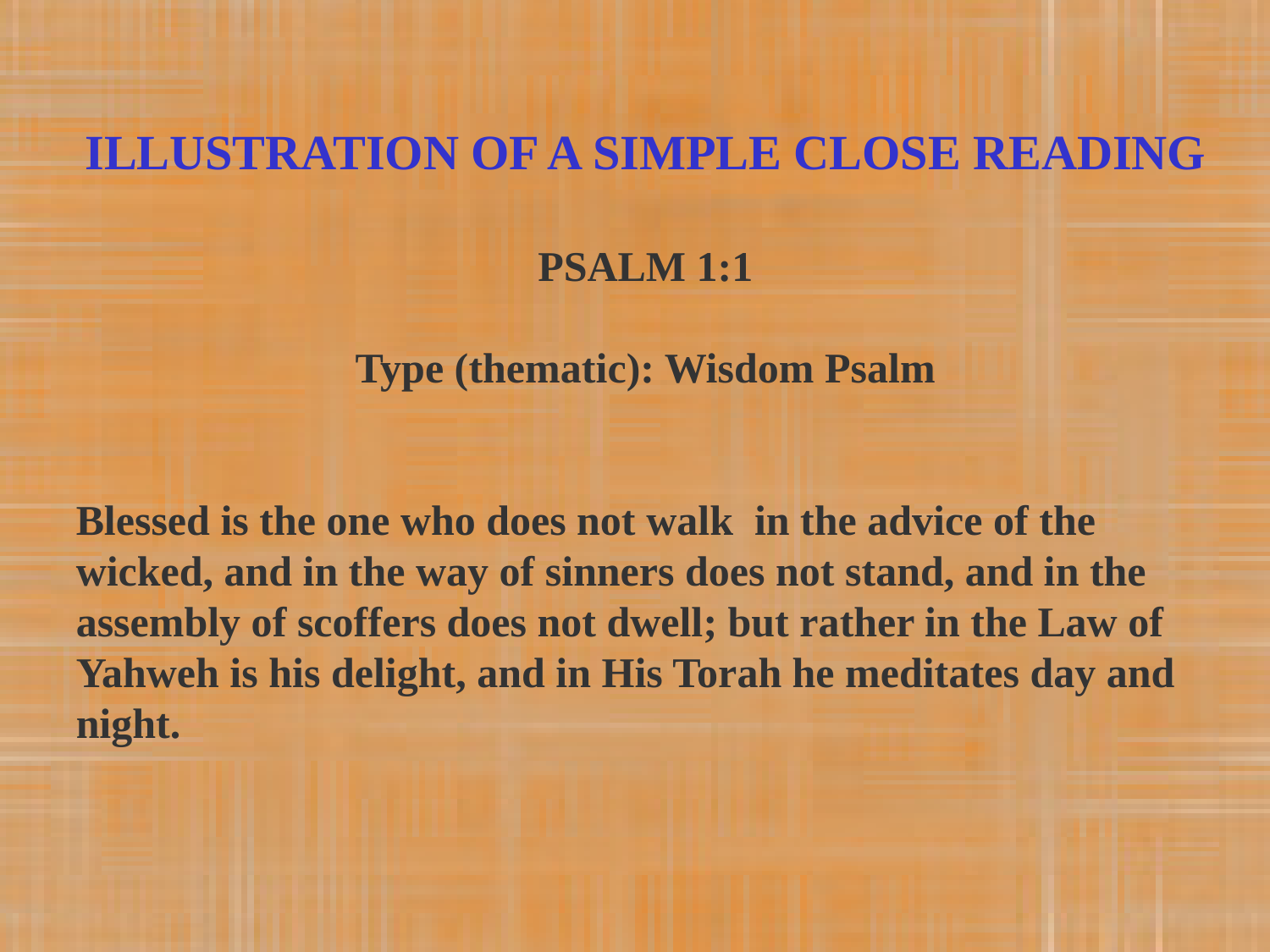

ILLUSTRATION OF A SIMPLE CLOSE READING

PSALM 1:1

Type (thematic): Wisdom Psalm

Blessed is the one who does not walk  in the advice of the wicked, and in the way of sinners does not stand, and in the assembly of scoffers does not dwell; but rather in the Law of Yahweh is his delight, and in His Torah he meditates day and night.